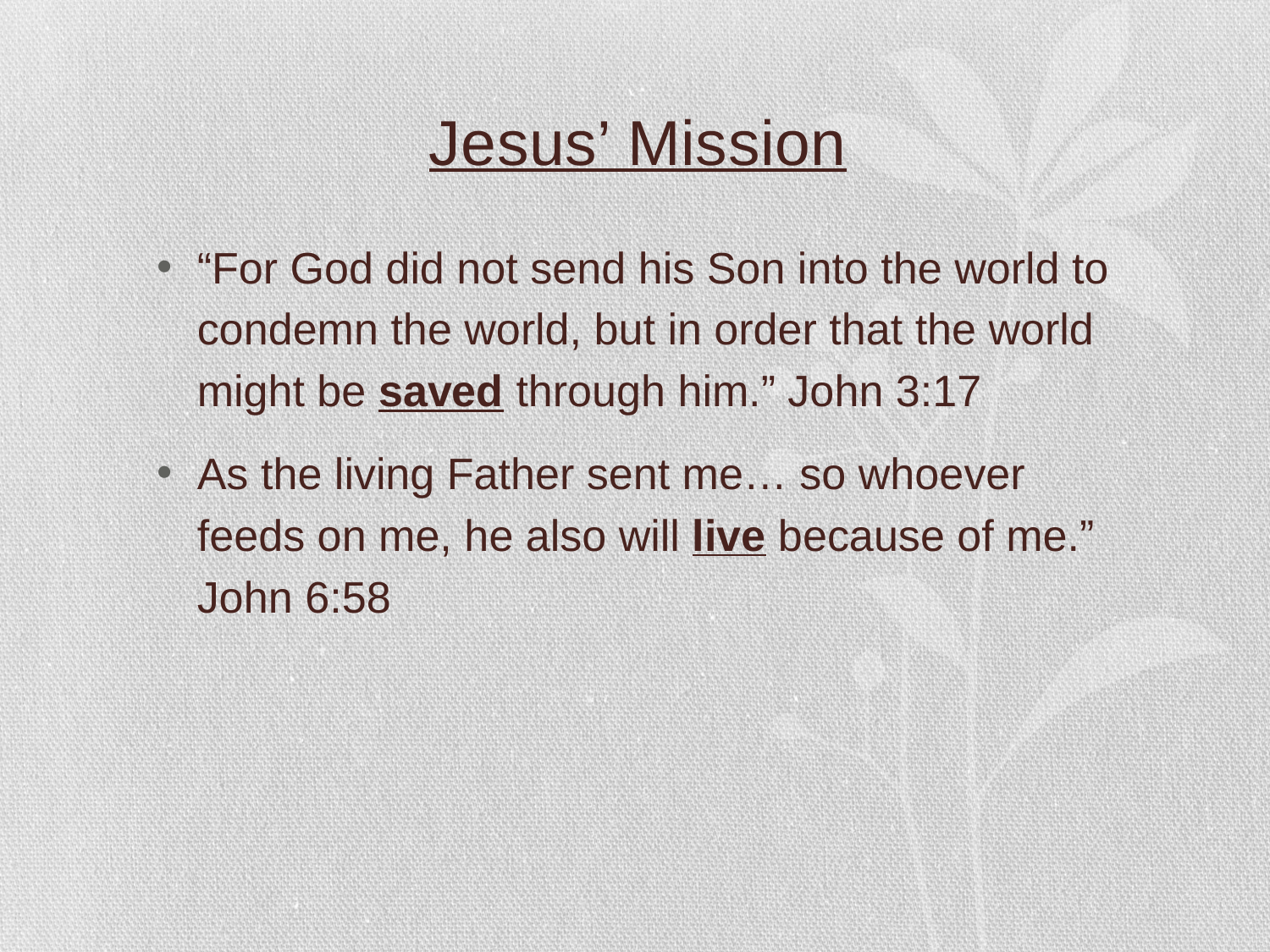

Jesus’ Mission
“For God did not send his Son into the world to condemn the world, but in order that the world might be saved through him.” John 3:17
As the living Father sent me… so whoever feeds on me, he also will live because of me.” John 6:58